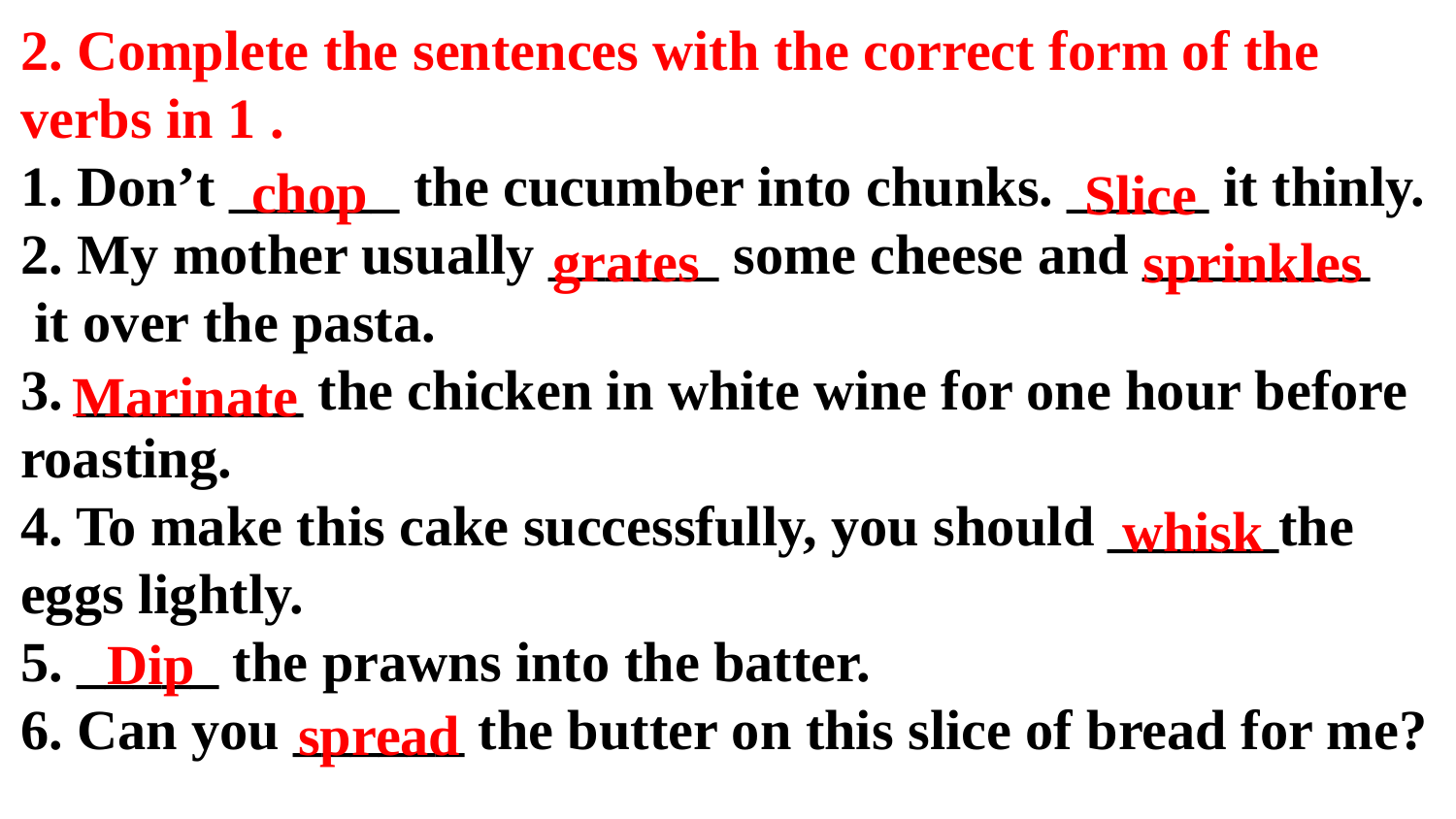

2. Complete the sentences with the correct form of the verbs in 1 .
1. Don’t ______ the cucumber into chunks. _____ it thinly.
2. My mother usually ______ some cheese and ________
 it over the pasta.
3. ________ the chicken in white wine for one hour before roasting.
4. To make this cake successfully, you should ______the eggs lightly.
5. _____ the prawns into the batter.
6. Can you ______ the butter on this slice of bread for me?
chop
Slice
grates
sprinkles
Marinate
whisk
Dip
spread